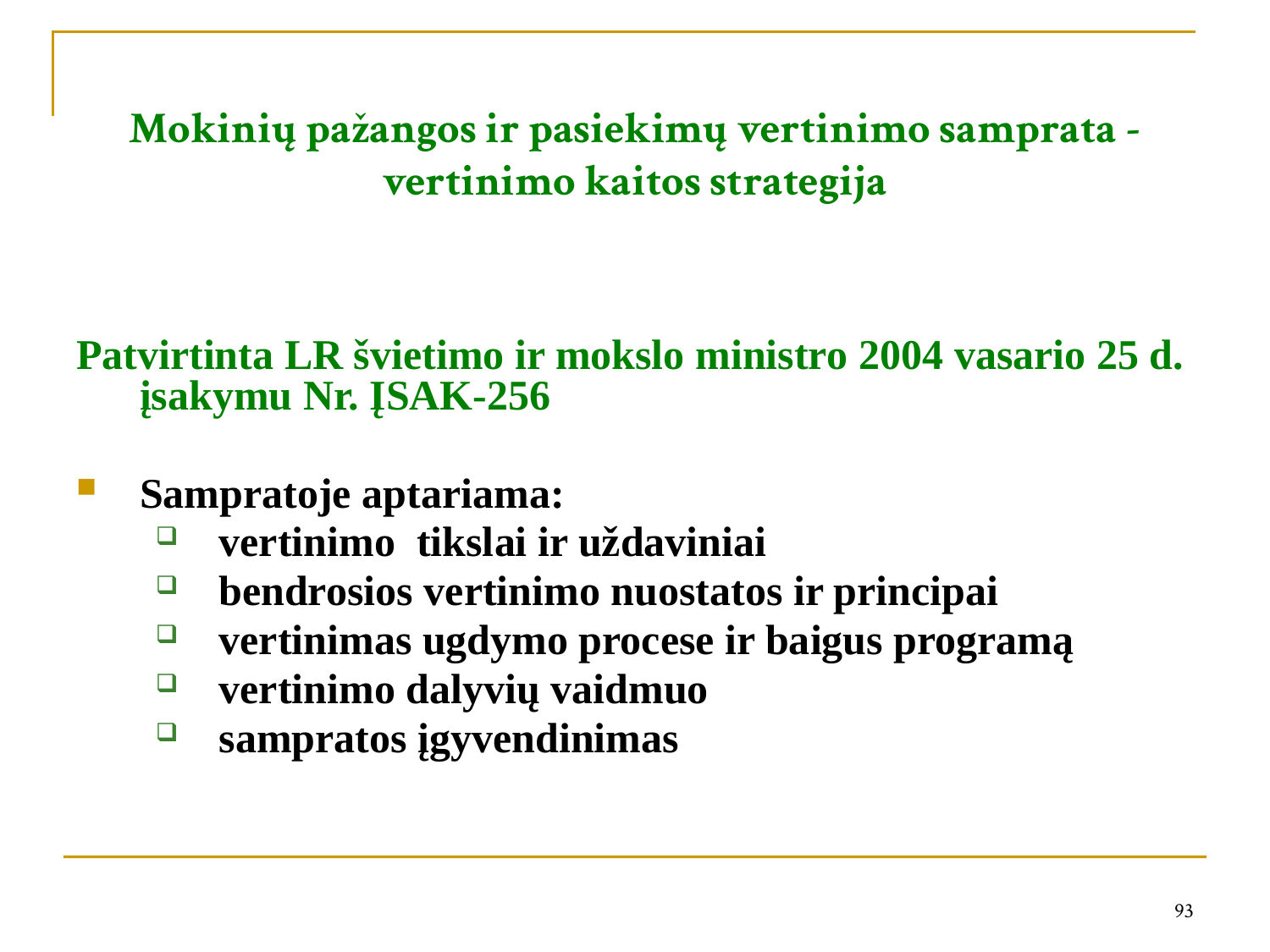

# Mokinių pažangos ir pasiekimų vertinimo samprata - vertinimo kaitos strategija

Patvirtinta LR švietimo ir mokslo ministro 2004 vasario 25 d. įsakymu Nr. ĮSAK-256

Sampratoje aptariama:
vertinimo  tikslai ir uždaviniai
bendrosios vertinimo nuostatos ir principai
vertinimas ugdymo procese ir baigus programą
vertinimo dalyvių vaidmuo
sampratos įgyvendinimas

93